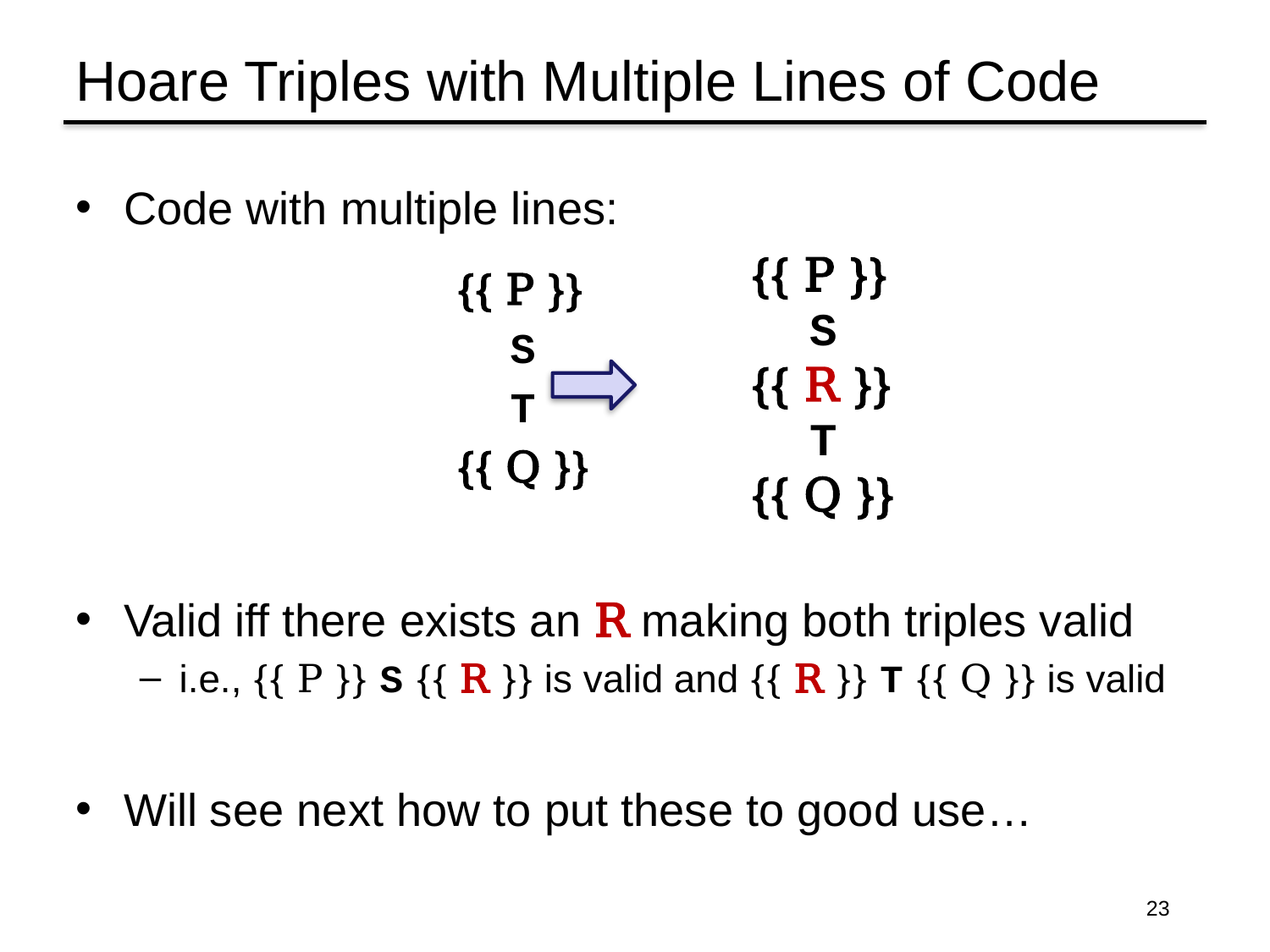

# Hoare Triples with Multiple Lines of Code
Code with multiple lines:

		{{ P }}
		    S
		    T
		{{ Q }}

Valid iff there exists an R making both triples valid
i.e., {{ P }} S {{ R }} is valid and {{ R }} T {{ Q }} is valid

Will see next how to put these to good use…
{{ P }}
    S
{{ R }}
    T
{{ Q }}

23